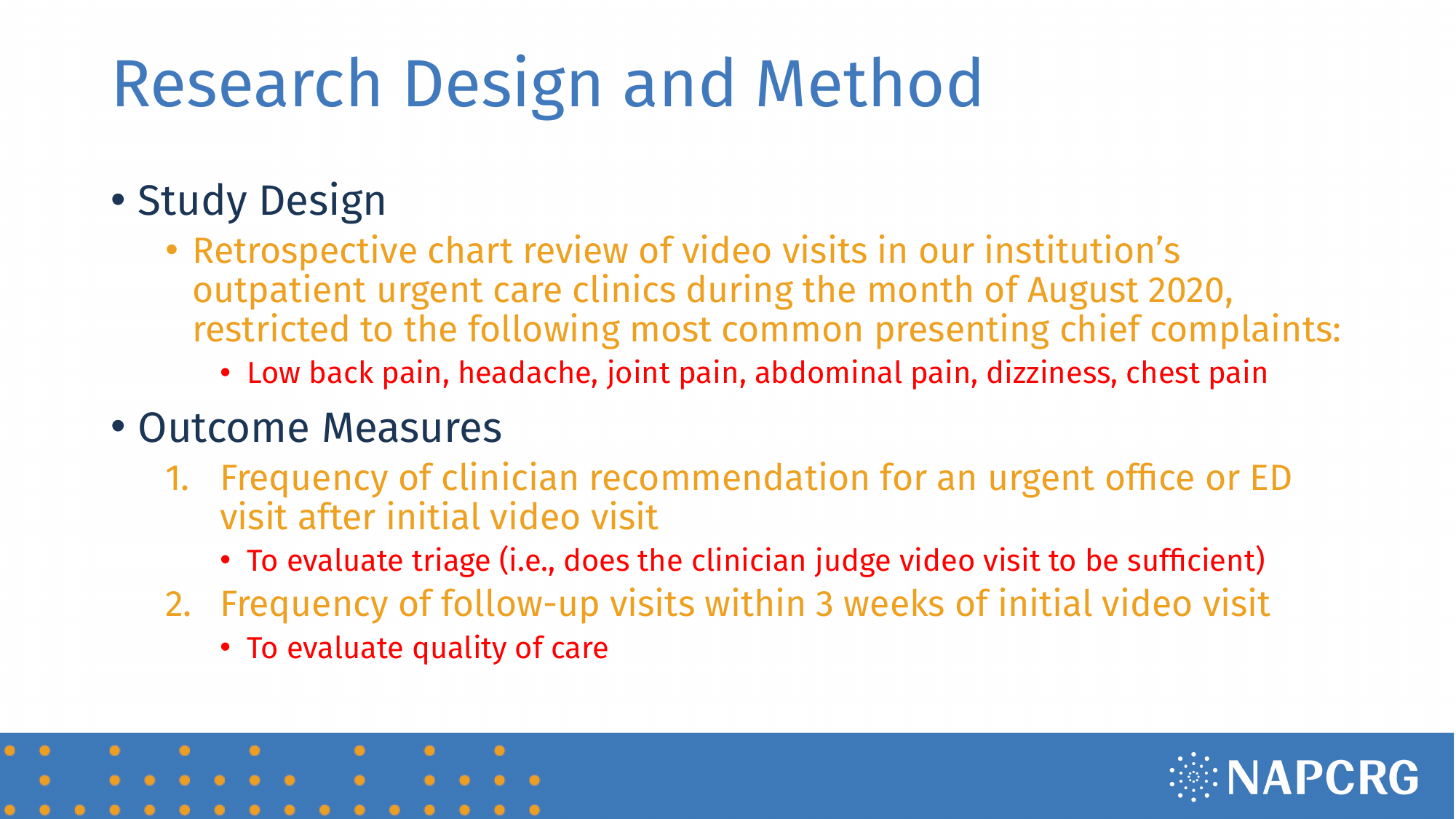

# Research Design and Method
Study Design
Retrospective chart review of video visits in our institution’s outpatient urgent care clinics during the month of August 2020, restricted to the following most common presenting chief complaints:
Low back pain, headache, joint pain, abdominal pain, dizziness, chest pain
Outcome Measures
Frequency of clinician recommendation for an urgent office or ED visit after initial video visit
To evaluate triage (i.e., does the clinician judge video visit to be sufficient)
Frequency of follow-up visits within 3 weeks of initial video visit
To evaluate quality of care